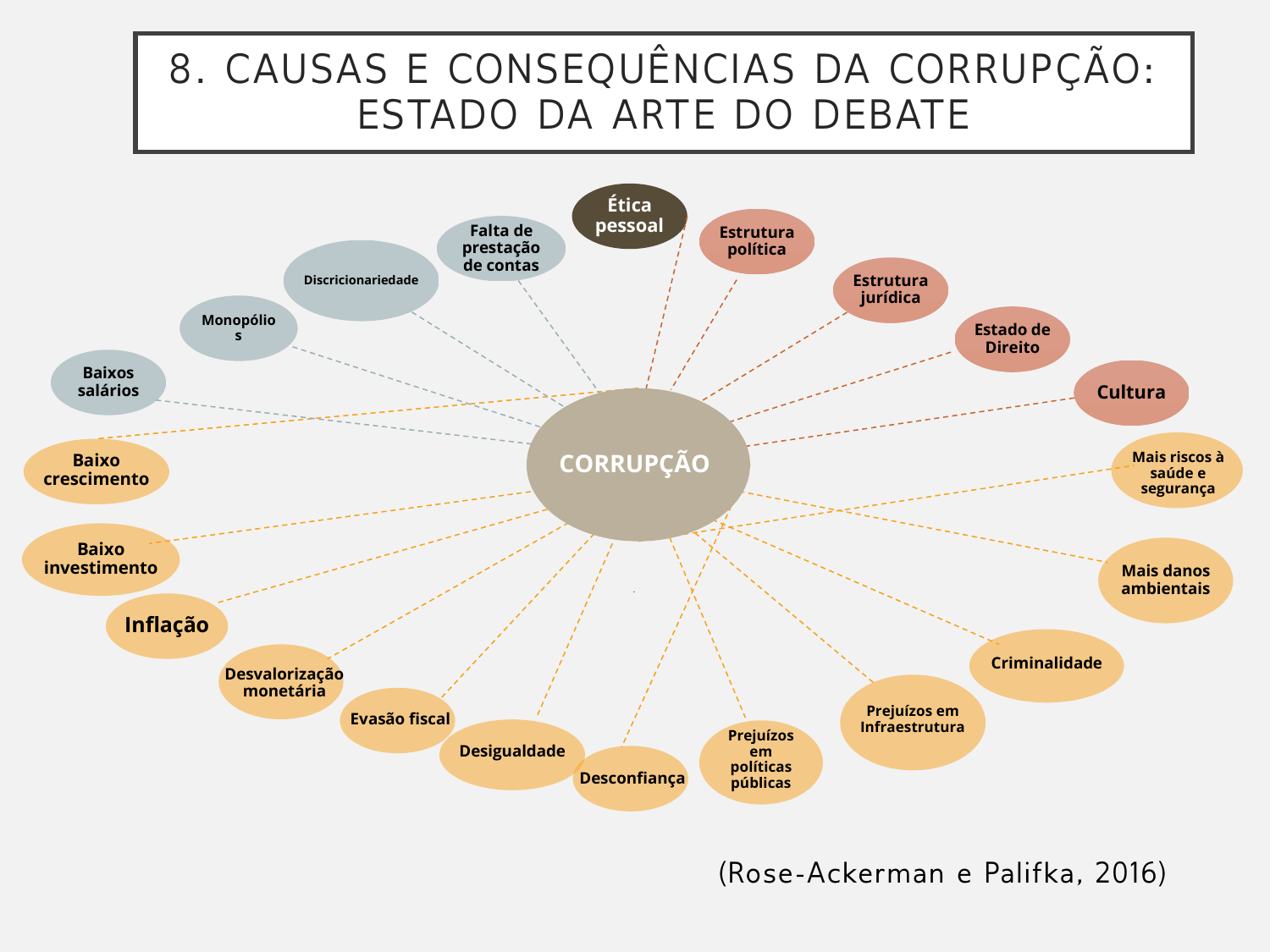

# 8. Causas e Consequências da Corrupção: Estado da Arte do Debate
Ética pessoal
Estrutura política
Falta de prestação de contas
Discricionariedade
Estrutura jurídica
Discricionariedade
Monopólios
Estado de Direito
Baixos salários
Cultura
CORRUPÇÃO

Baixo crescimento

Mais riscos à saúde e segurança
Baixo investimento
Mais danos ambientais

Inflação

Criminalidade

Desvalorização monetária

Prejuízos em Infraestrutura

Evasão fiscal

Desigualdade

Prejuízos em políticas públicas

Desconfiança
(Rose-Ackerman e Palifka, 2016)